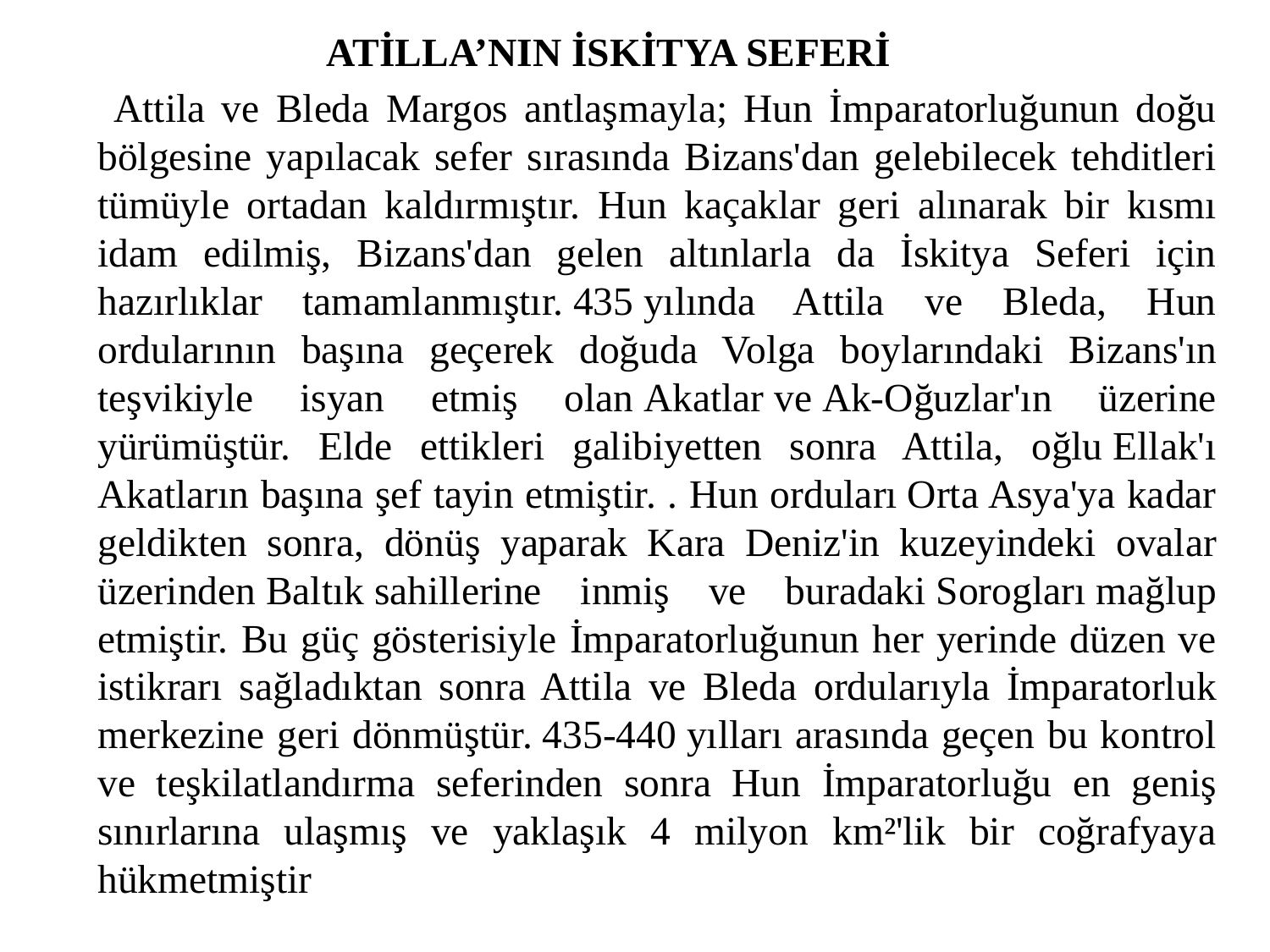

ATİLLA’NIN İSKİTYA SEFERİ
    Attila ve Bleda Margos antlaşmayla; Hun İmparatorluğunun doğu bölgesine yapılacak sefer sırasında Bizans'dan gelebilecek tehditleri tümüyle ortadan kaldırmıştır. Hun kaçaklar geri alınarak bir kısmı idam edilmiş, Bizans'dan gelen altınlarla da İskitya Seferi için hazırlıklar tamamlanmıştır. 435 yılında Attila ve Bleda, Hun ordularının başına geçerek doğuda Volga boylarındaki Bizans'ın teşvikiyle isyan etmiş olan Akatlar ve Ak-Oğuzlar'ın üzerine yürümüştür. Elde ettikleri galibiyetten sonra Attila, oğlu Ellak'ı Akatların başına şef tayin etmiştir. . Hun orduları Orta Asya'ya kadar geldikten sonra, dönüş yaparak Kara Deniz'in kuzeyindeki ovalar üzerinden Baltık sahillerine inmiş ve buradaki Sorogları mağlup etmiştir. Bu güç gösterisiyle İmparatorluğunun her yerinde düzen ve istikrarı sağladıktan sonra Attila ve Bleda ordularıyla İmparatorluk merkezine geri dönmüştür. 435-440 yılları arasında geçen bu kontrol ve teşkilatlandırma seferinden sonra Hun İmparatorluğu en geniş sınırlarına ulaşmış ve yaklaşık 4 milyon km²'lik bir coğrafyaya hükmetmiştir